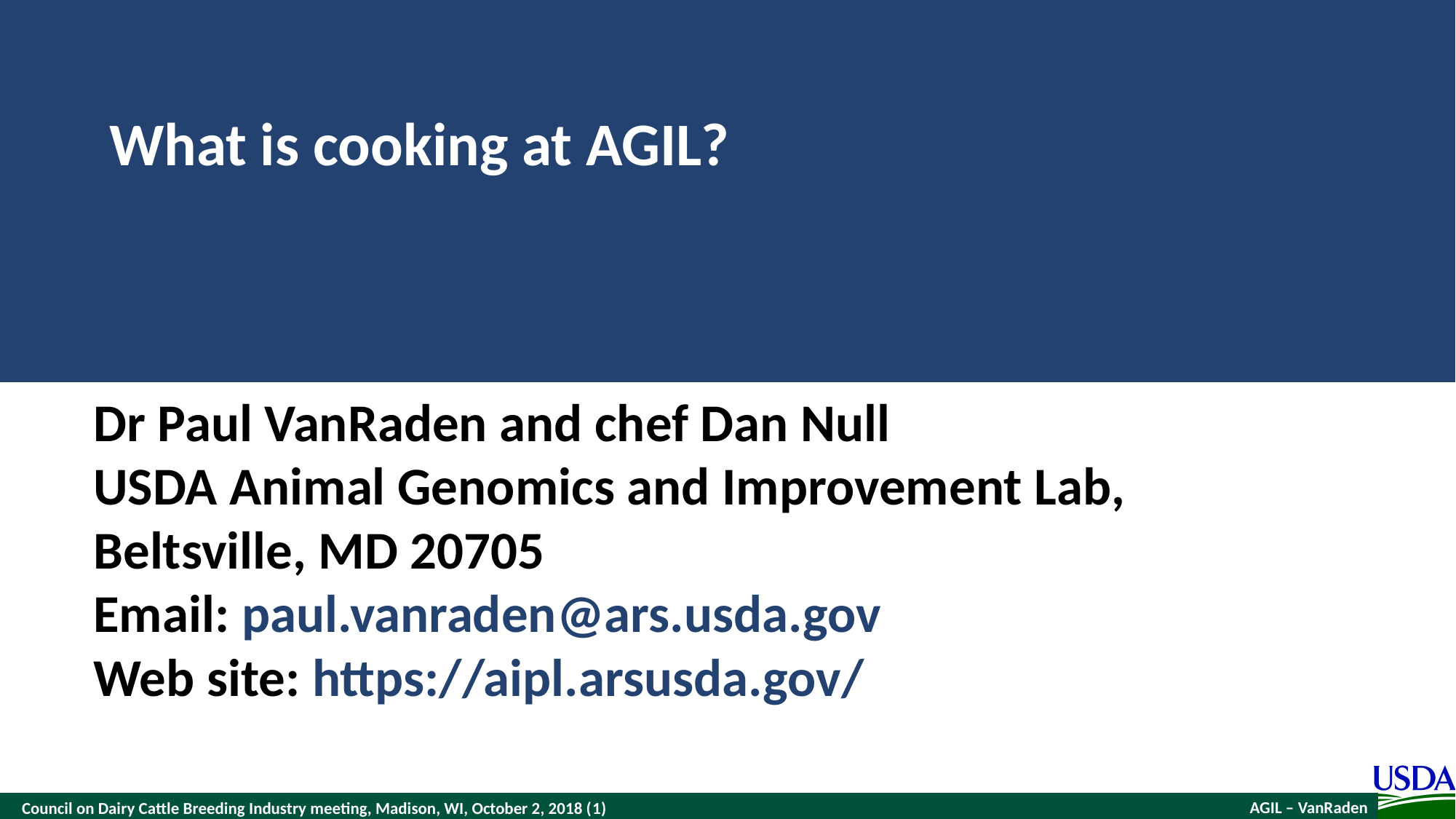

# What is cooking at AGIL?
Dr Paul VanRaden and chef Dan Null
USDA Animal Genomics and Improvement Lab,
Beltsville, MD 20705
Email: paul.vanraden@ars.usda.gov
Web site: https://aipl.arsusda.gov/